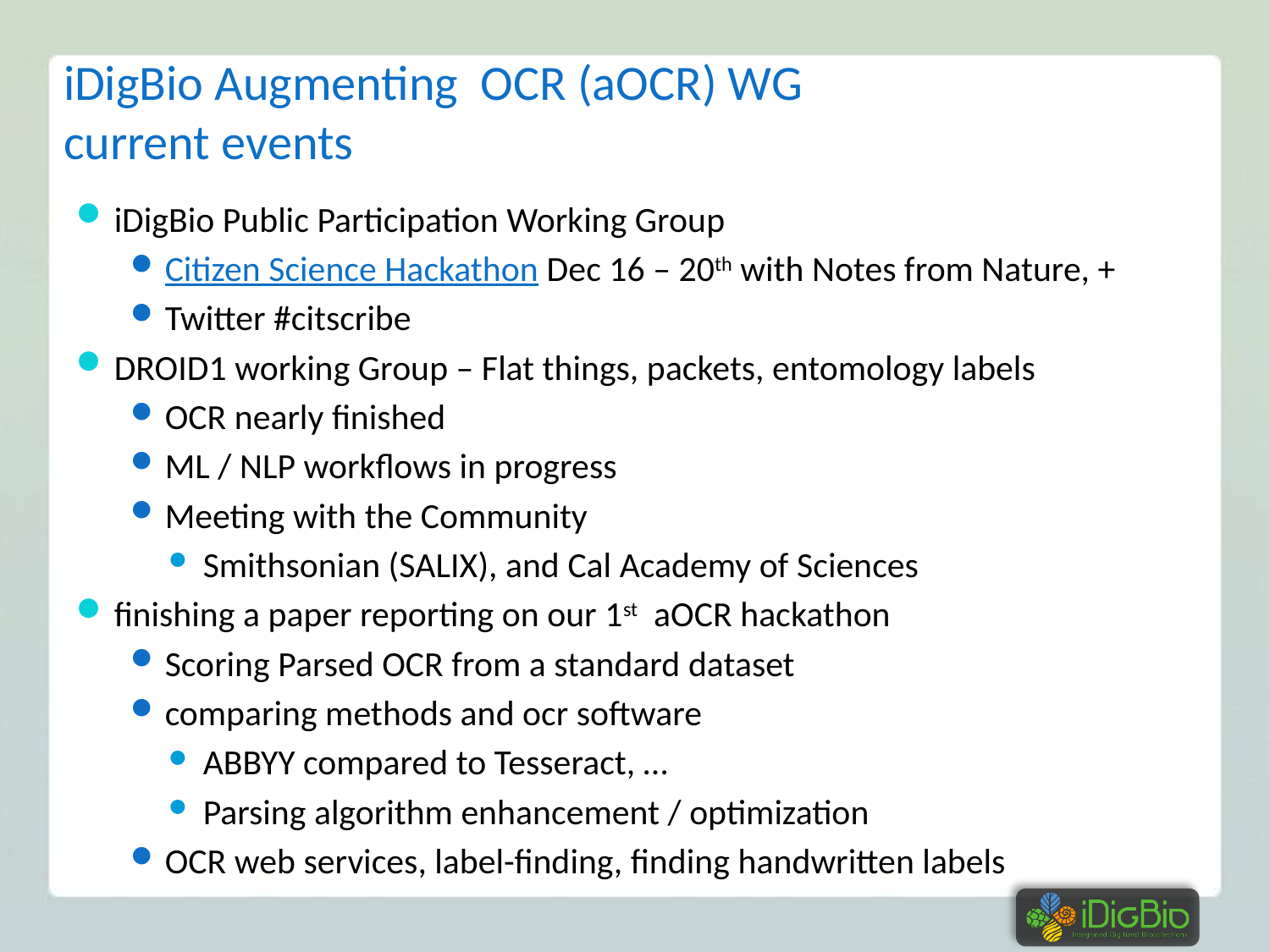

# iDigBio Augmenting  OCR (aOCR) WG current events
iDigBio Public Participation Working Group
Citizen Science Hackathon Dec 16 – 20th with Notes from Nature, +
Twitter #citscribe
DROID1 working Group – Flat things, packets, entomology labels
OCR nearly finished
ML / NLP workflows in progress
Meeting with the Community
Smithsonian (SALIX), and Cal Academy of Sciences
finishing a paper reporting on our 1st  aOCR hackathon
Scoring Parsed OCR from a standard dataset
comparing methods and ocr software
ABBYY compared to Tesseract, …
Parsing algorithm enhancement / optimization
OCR web services, label-finding, finding handwritten labels